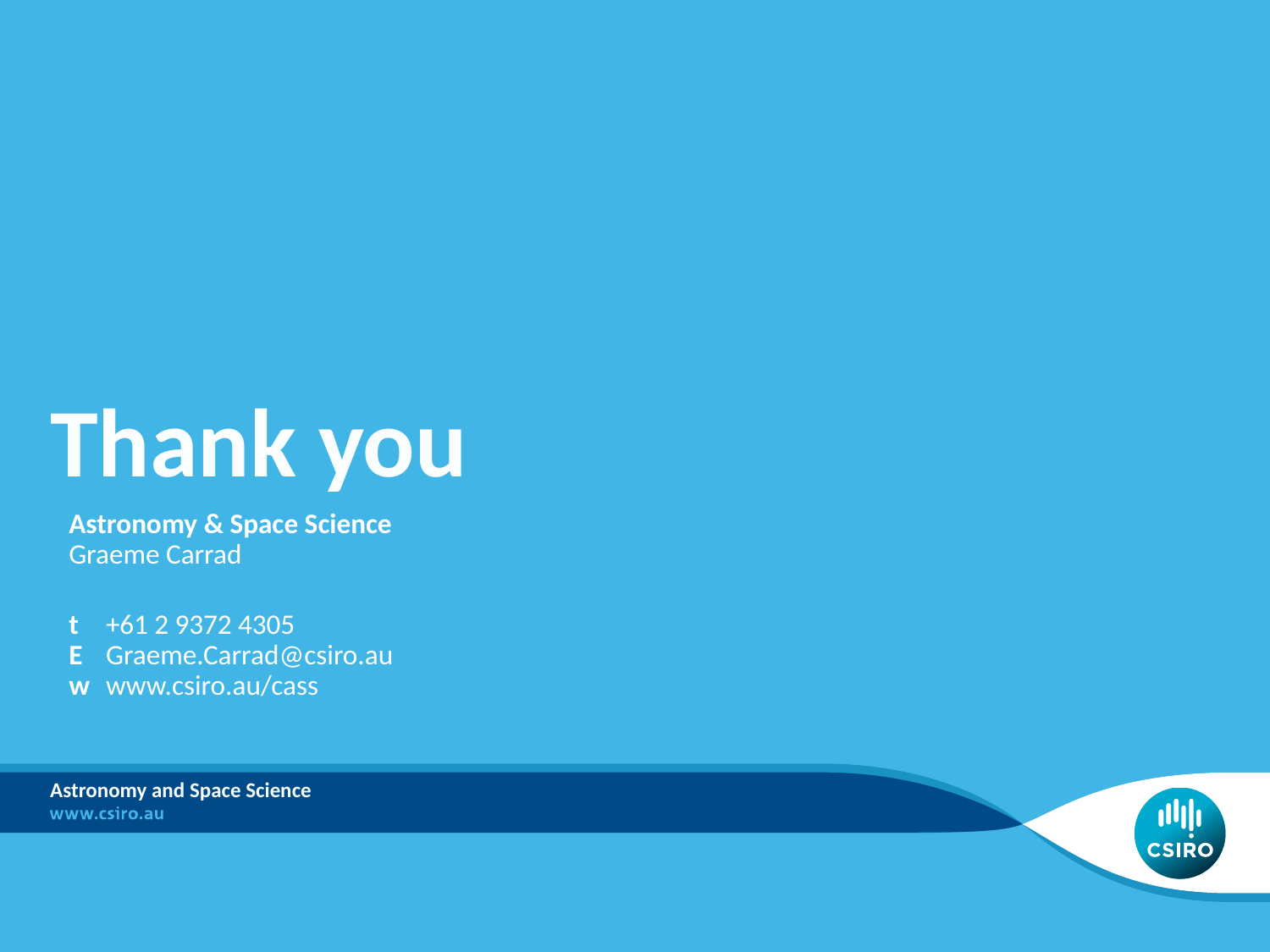

# Thank you
Astronomy & Space Science
Graeme Carrad
t	+61 2 9372 4305
E	Graeme.Carrad@csiro.au
w	www.csiro.au/cass
Astronomy and Space Science